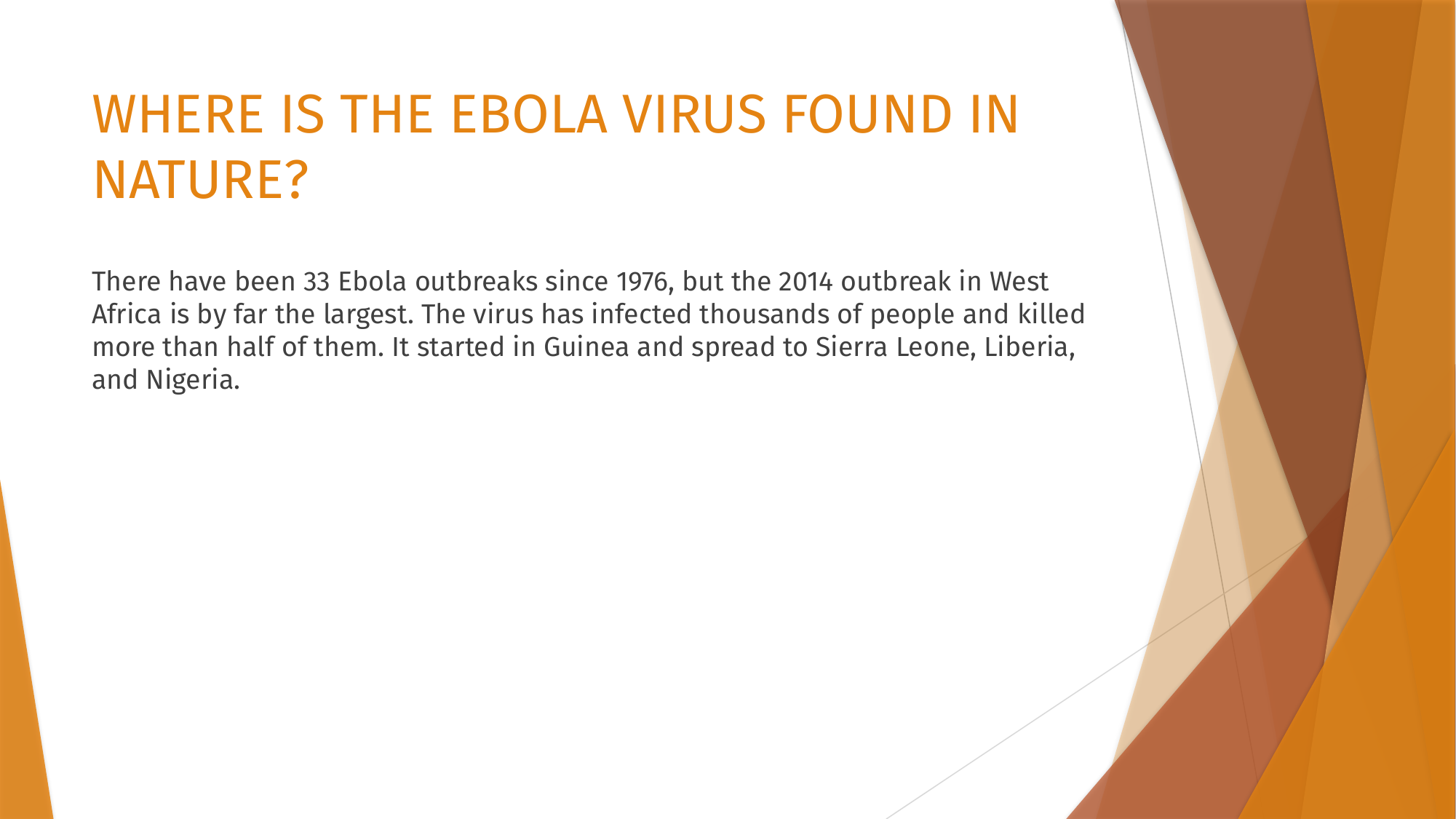

# WHERE IS THE EBOLA VIRUS FOUND IN NATURE?
There have been 33 Ebola outbreaks since 1976, but the 2014 outbreak in West Africa is by far the largest. The virus has infected thousands of people and killed more than half of them. It started in Guinea and spread to Sierra Leone, Liberia, and Nigeria.